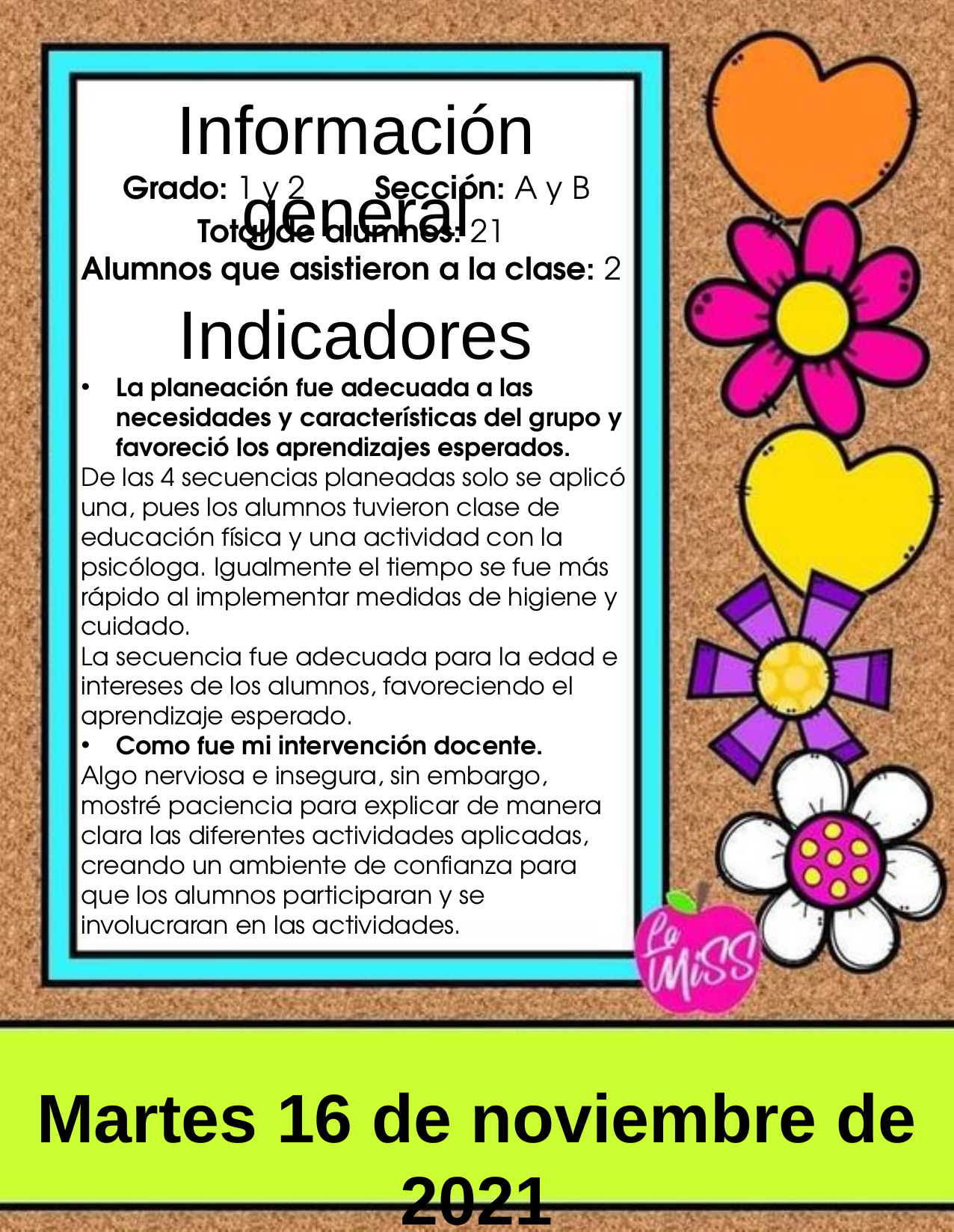

Información general
Grado: 1 y 2        Sección: A y B
Total de alumnos: 21
Alumnos que asistieron a la clase: 2
Indicadores
La planeación fue adecuada a las necesidades y características del grupo y favoreció los aprendizajes esperados.
De las 4 secuencias planeadas solo se aplicó una, pues los alumnos tuvieron clase de educación física y una actividad con la psicóloga. Igualmente el tiempo se fue más rápido al implementar medidas de higiene y cuidado.
La secuencia fue adecuada para la edad e intereses de los alumnos, favoreciendo el aprendizaje esperado.
Como fue mi intervención docente.
Algo nerviosa e insegura, sin embargo, mostré paciencia para explicar de manera clara las diferentes actividades aplicadas, creando un ambiente de confianza para que los alumnos participaran y se involucraran en las actividades.
Martes 16 de noviembre de 2021